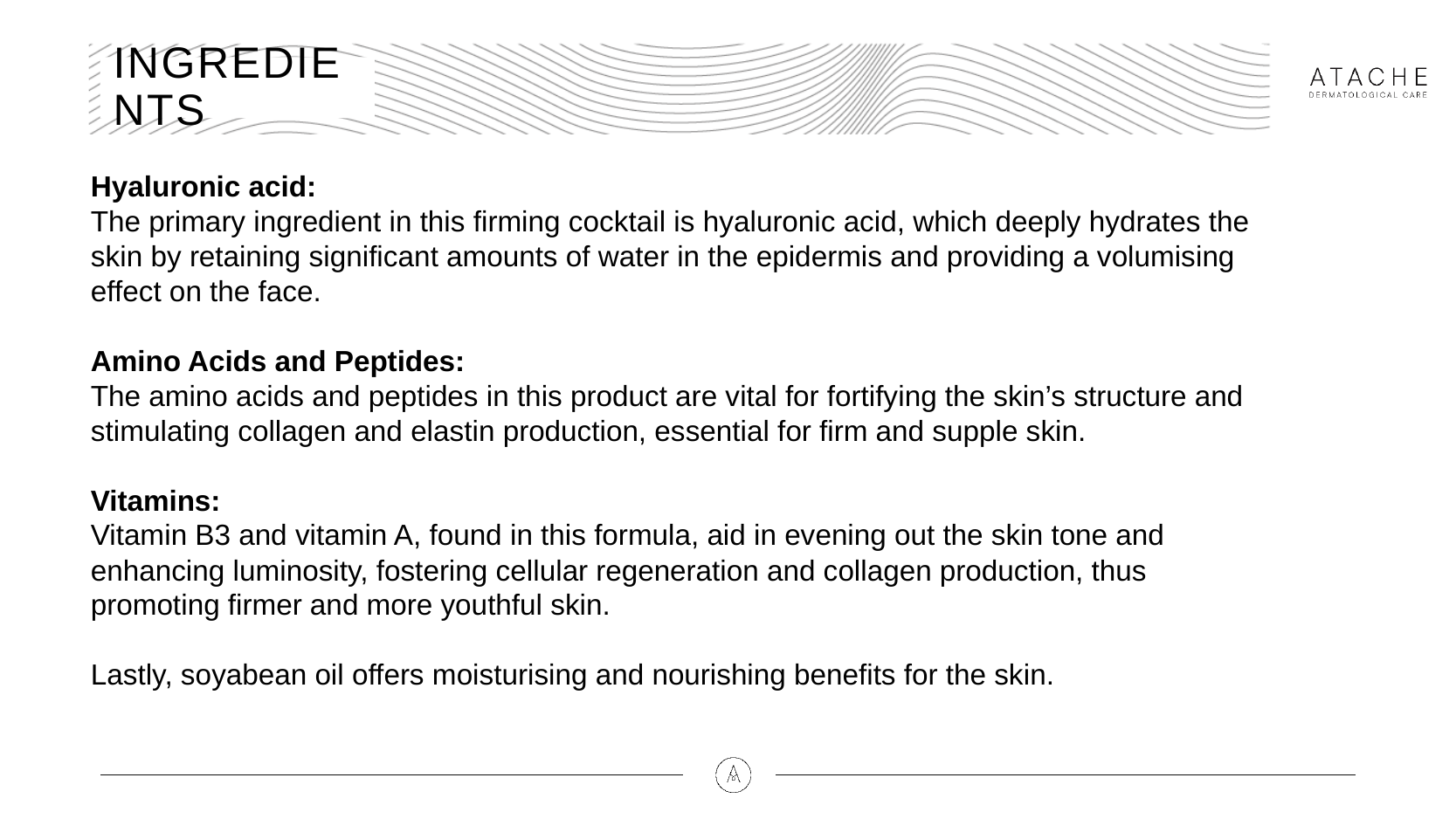

# INGREDIENTS
Hyaluronic acid:
The primary ingredient in this firming cocktail is hyaluronic acid, which deeply hydrates the skin by retaining significant amounts of water in the epidermis and providing a volumising effect on the face.

Amino Acids and Peptides:
The amino acids and peptides in this product are vital for fortifying the skin’s structure and stimulating collagen and elastin production, essential for firm and supple skin.

Vitamins:
Vitamin B3 and vitamin A, found in this formula, aid in evening out the skin tone and enhancing luminosity, fostering cellular regeneration and collagen production, thus promoting firmer and more youthful skin.

Lastly, soyabean oil offers moisturising and nourishing benefits for the skin.